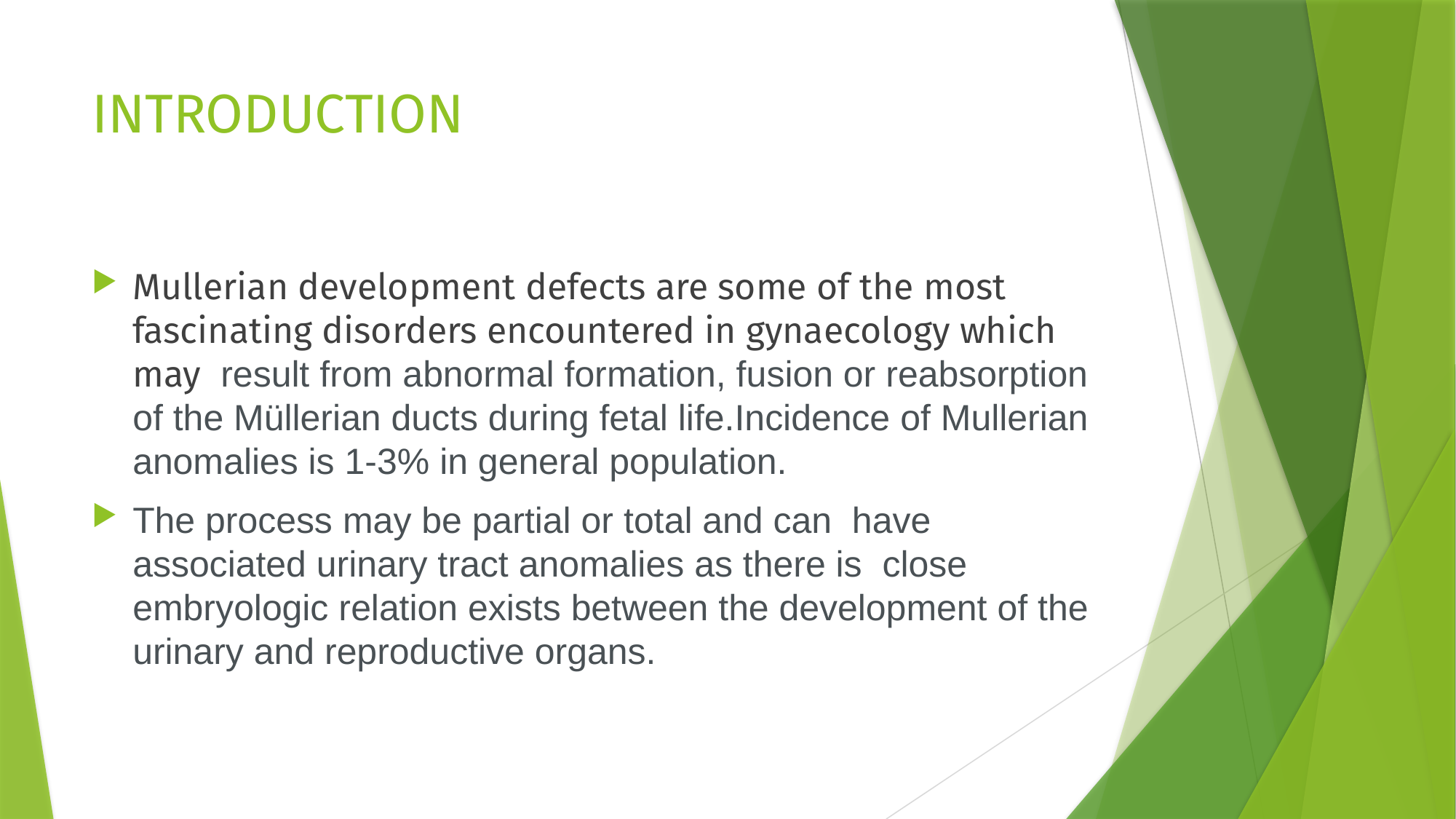

# INTRODUCTION
Mullerian development defects are some of the most fascinating disorders encountered in gynaecology which may  result from abnormal formation, fusion or reabsorption of the Müllerian ducts during fetal life.Incidence of Mullerian anomalies is 1-3% in general population.
The process may be partial or total and can  have associated urinary tract anomalies as there is  close embryologic relation exists between the development of the urinary and reproductive organs.